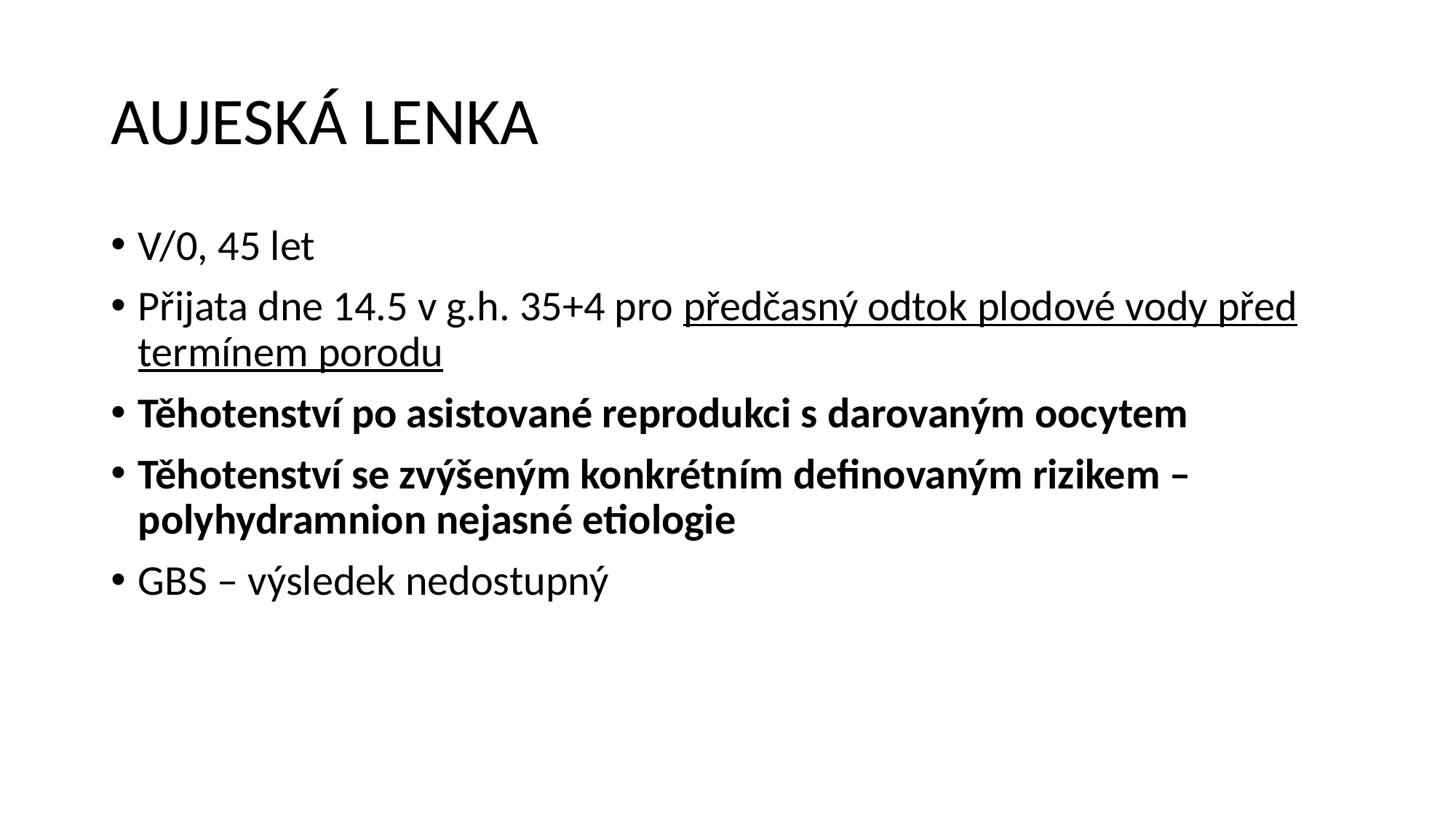

# AUJESKÁ LENKA
V/0, 45 let
Přijata dne 14.5 v g.h. 35+4 pro předčasný odtok plodové vody před termínem porodu
Těhotenství po asistované reprodukci s darovaným oocytem
Těhotenství se zvýšeným konkrétním definovaným rizikem – polyhydramnion nejasné etiologie
GBS – výsledek nedostupný